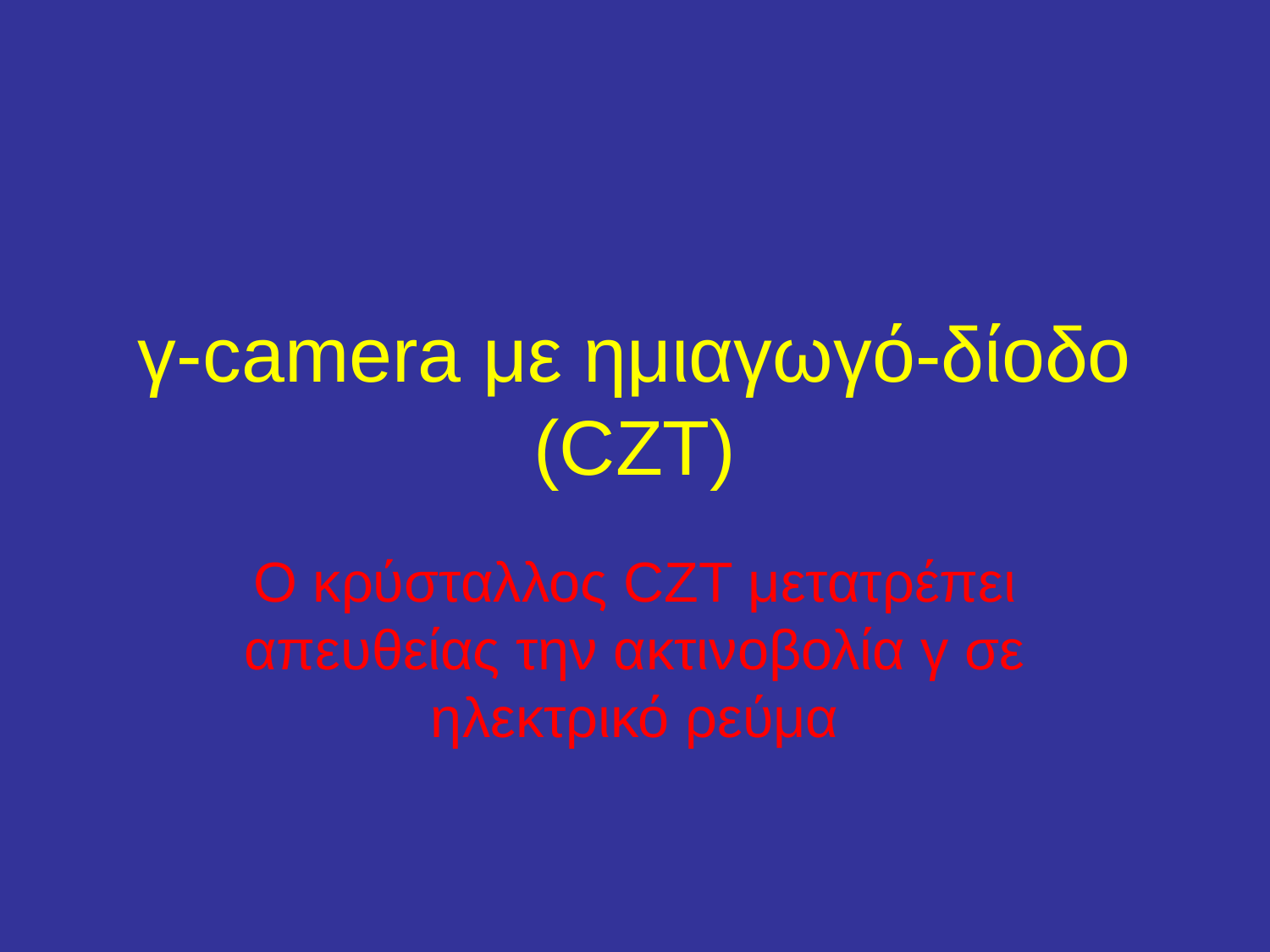

# γ-camera με ημιαγωγό-δίοδο (CZT)
Ο κρύσταλλος CZT μετατρέπει απευθείας την ακτινοβολία γ σε ηλεκτρικό ρεύμα